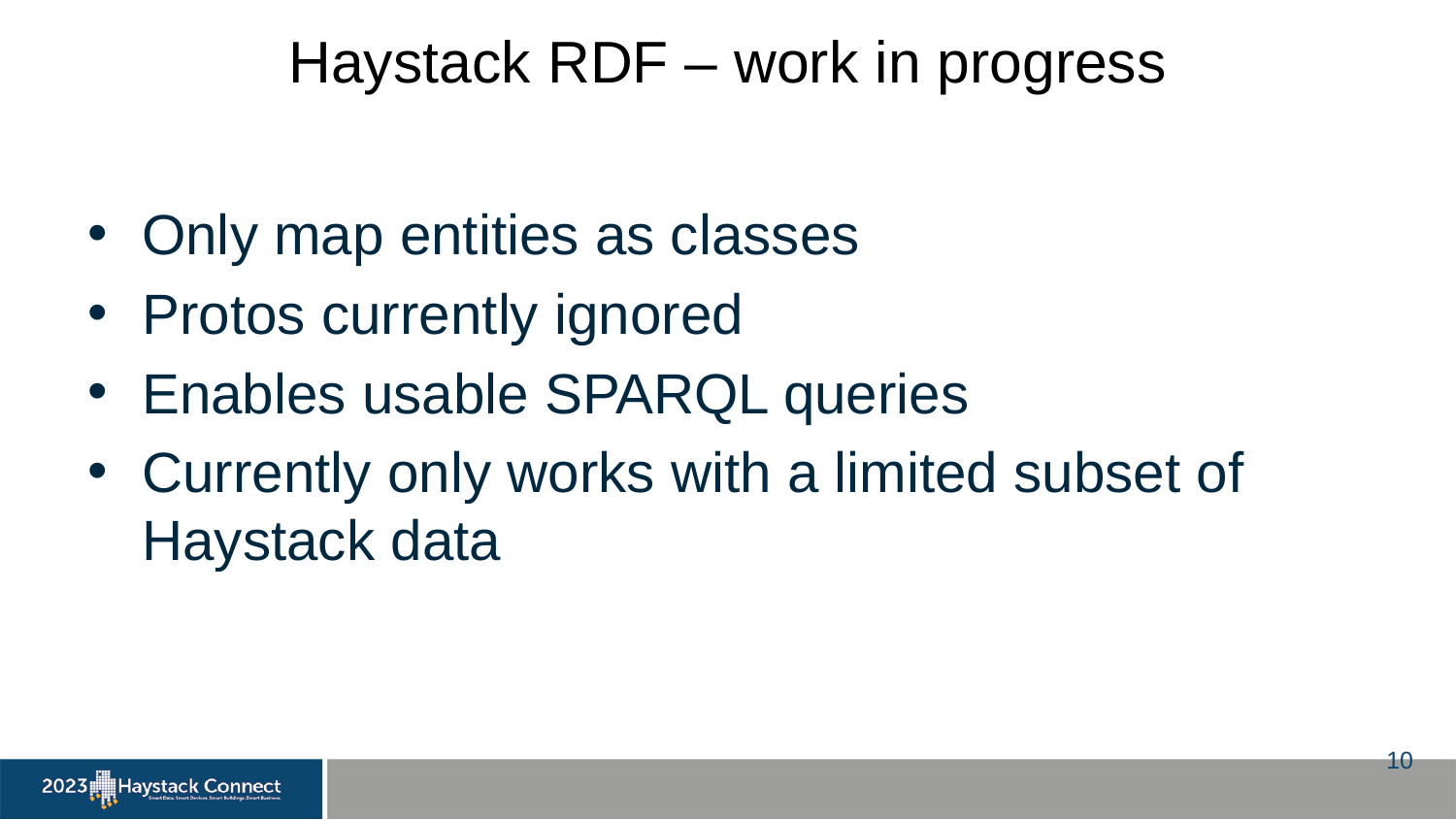

# Haystack RDF – work in progress
Only map entities as classes
Protos currently ignored
Enables usable SPARQL queries
Currently only works with a limited subset of Haystack data
10